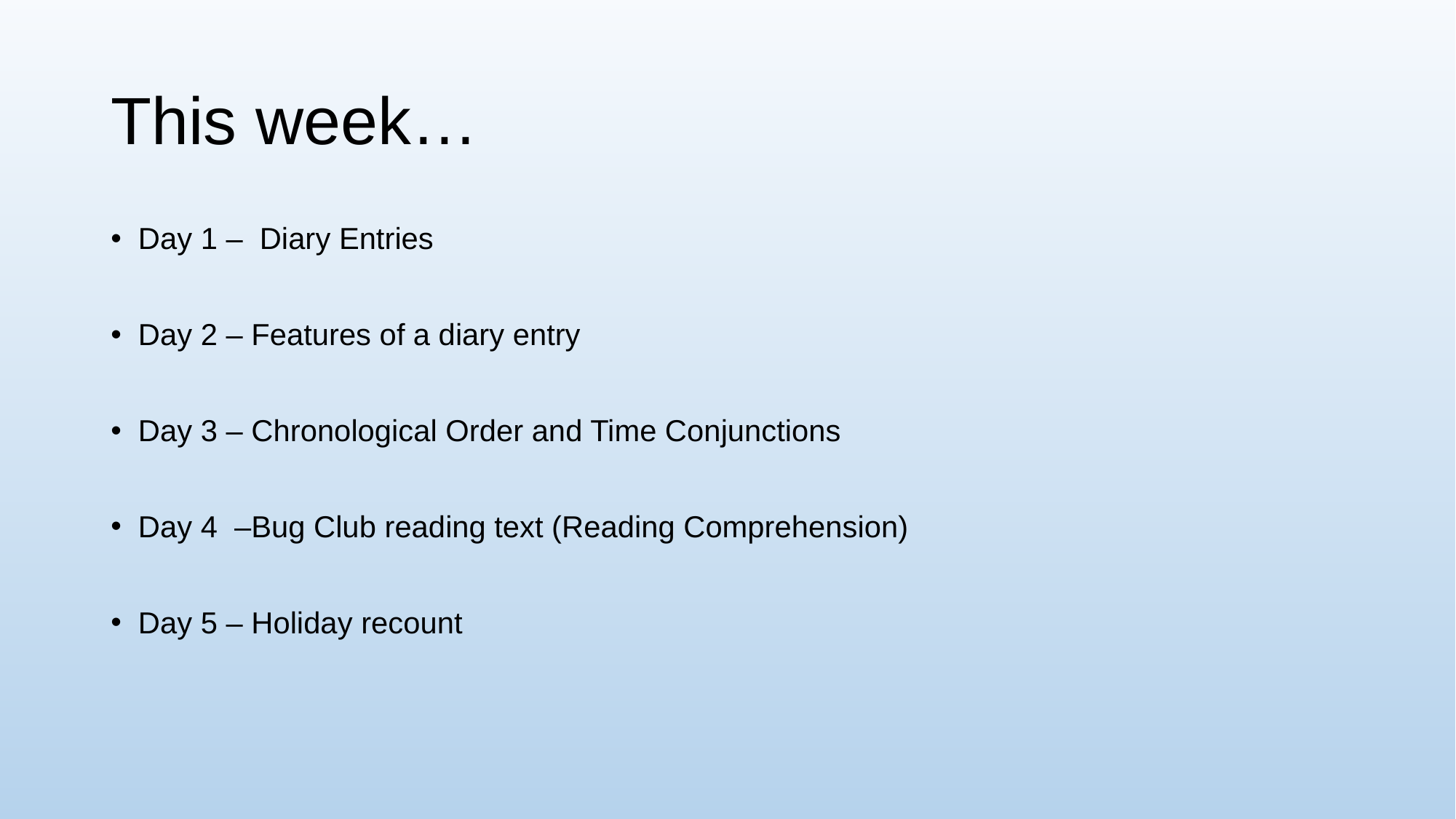

# This week…
Day 1 –  Diary Entries

Day 2 – Features of a diary entry

Day 3 – Chronological Order and Time Conjunctions

Day 4  –Bug Club reading text (Reading Comprehension)

Day 5 – Holiday recount